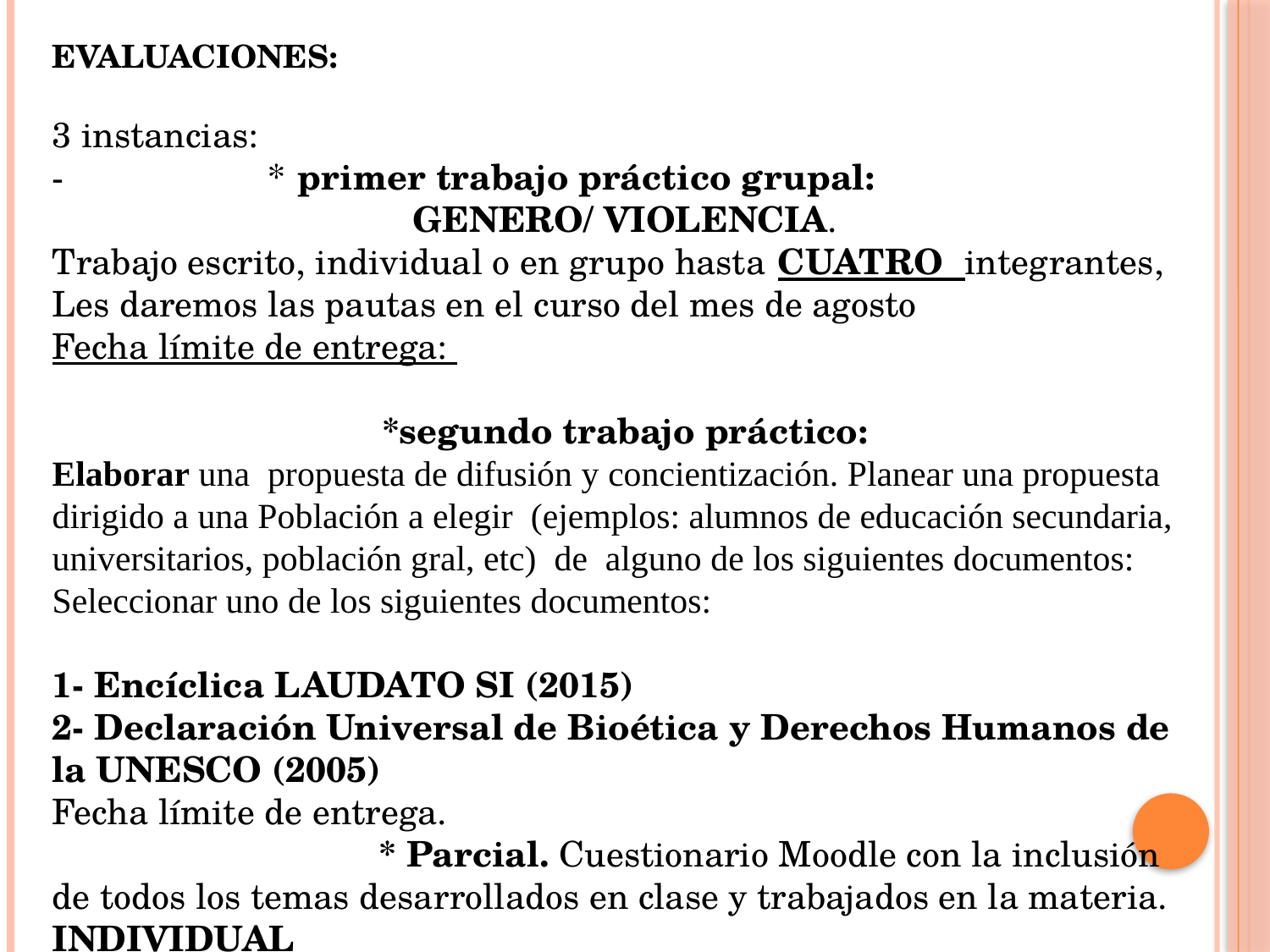

EVALUACIONES:

3 instancias:
-                   * primer trabajo práctico grupal:
GENERO/ VIOLENCIA.
Trabajo escrito, individual o en grupo hasta CUATRO  integrantes,
Les daremos las pautas en el curso del mes de agosto
Fecha límite de entrega:

 *segundo trabajo práctico:
Elaborar una  propuesta de difusión y concientización. Planear una propuesta dirigido a una Población a elegir  (ejemplos: alumnos de educación secundaria, universitarios, población gral, etc)  de  alguno de los siguientes documentos:
Seleccionar uno de los siguientes documentos:

1- Encíclica LAUDATO SI (2015)
2- Declaración Universal de Bioética y Derechos Humanos de la UNESCO (2005)
Fecha límite de entrega.
                                * Parcial. Cuestionario Moodle con la inclusión de todos los temas desarrollados en clase y trabajados en la materia. INDIVIDUAL